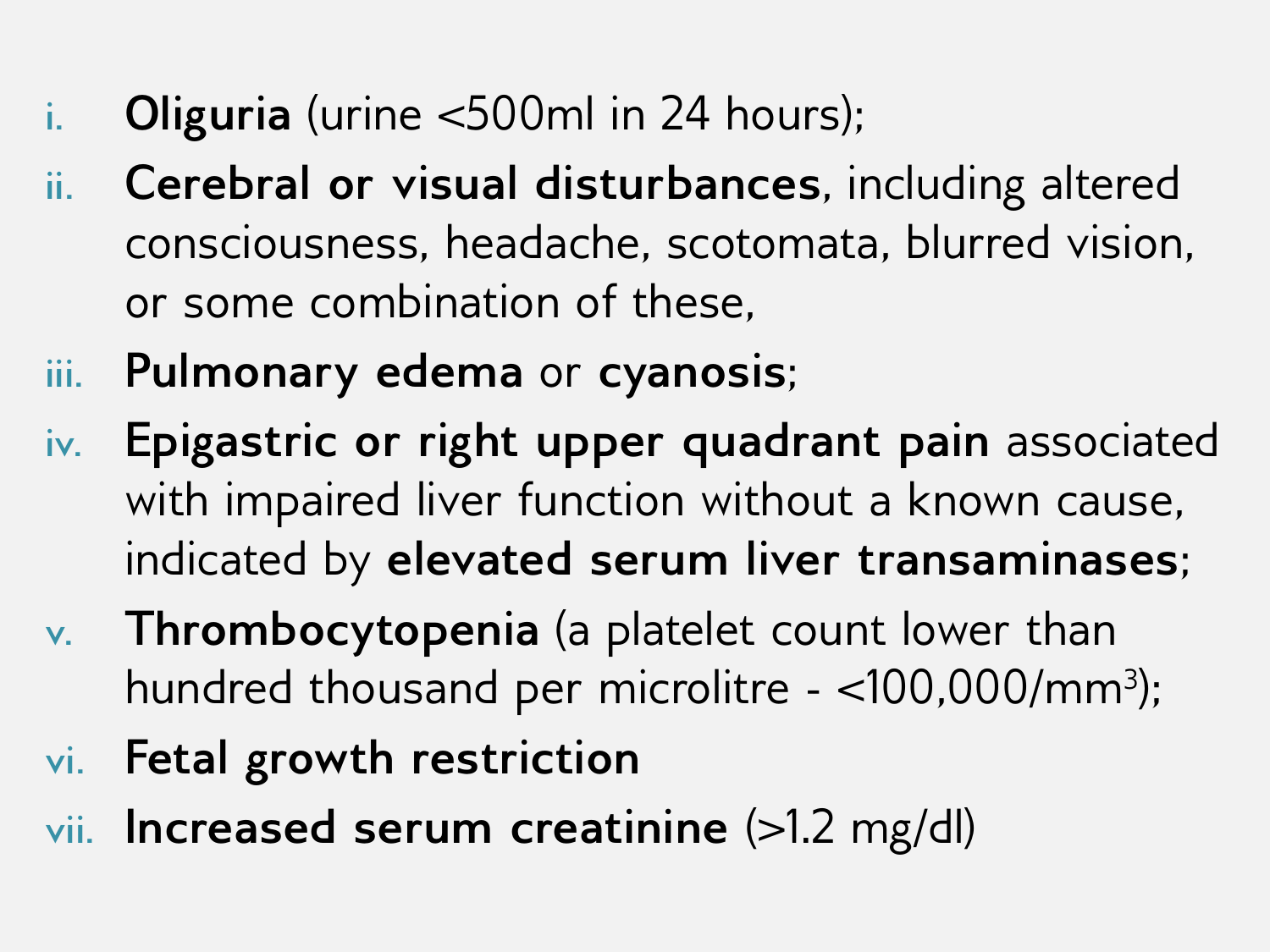

Oliguria (urine <500ml in 24 hours­);
Cerebral or visual disturbances, including altered consciousness, headache, scotomata, blurred vision, or some combination of these,
Pulmonary edema or cyanosis;
Epigastric or right upper quadrant pain associated with impaired liver function without a known cause, indicated by elevated serum liver transaminases;
Thrombocytopenia (a platelet count lower than  hundred thousand per microlitre - <100,000/mm3);
Fetal growth restriction
Increased serum creatinine (>1.2 mg/dl)